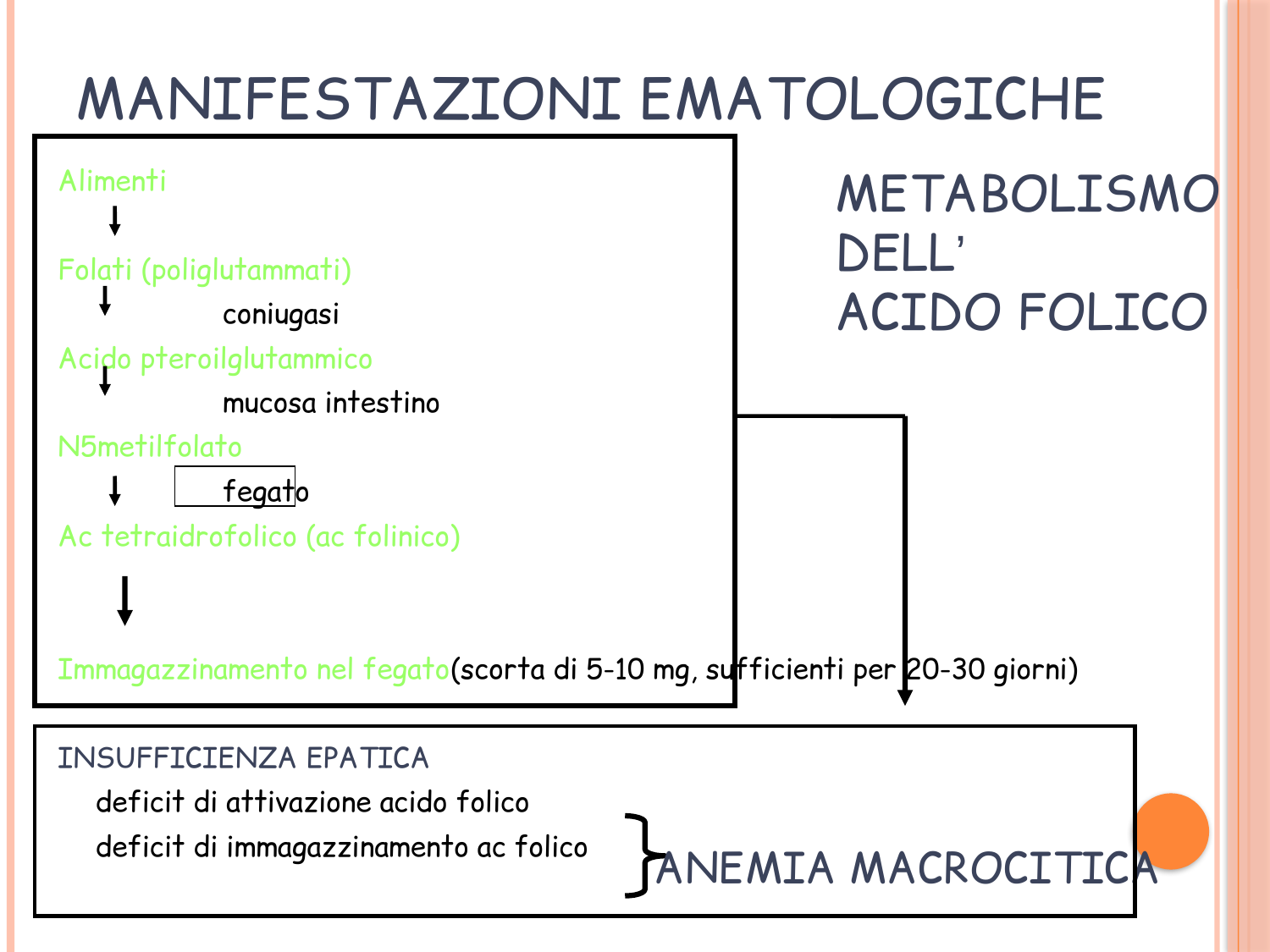

# MANIFESTAZIONI EMATOLOGICHE

METABOLISMO
DELL’
ACIDO FOLICO
Alimenti

Folati (poliglutammati)
		coniugasi
Acido pteroilglutammico
		mucosa intestino
N5metilfolato
		fegato
Ac tetraidrofolico (ac folinico)

Immagazzinamento nel fegato(scorta di 5-10 mg, sufficienti per 20-30 giorni)

INSUFFICIENZA EPATICA
	deficit di attivazione acido folico
	deficit di immagazzinamento ac folico

ANEMIA MACROCITICA